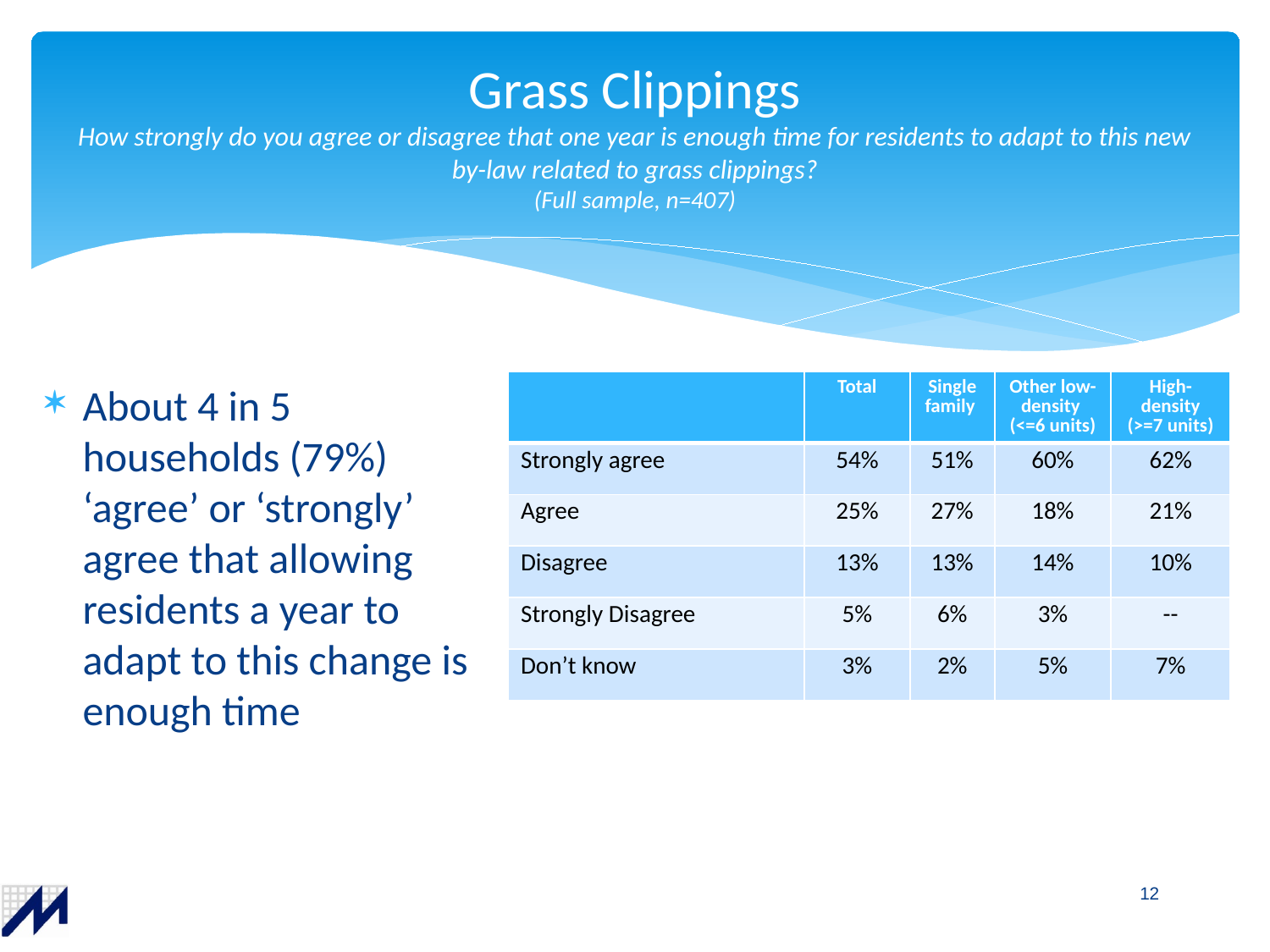

# Grass Clippings How strongly do you agree or disagree that one year is enough time for residents to adapt to this new by-law related to grass clippings? (Full sample, n=407)
About 4 in 5 households (79%) ‘agree’ or ‘strongly’ agree that allowing residents a year to adapt to this change is enough time
|  | Total | Single family | Other low-density (<=6 units) | High-density (>=7 units) |
| --- | --- | --- | --- | --- |
| Strongly agree | 54% | 51% | 60% | 62% |
| Agree | 25% | 27% | 18% | 21% |
| Disagree | 13% | 13% | 14% | 10% |
| Strongly Disagree | 5% | 6% | 3% | -- |
| Don’t know | 3% | 2% | 5% | 7% |
12